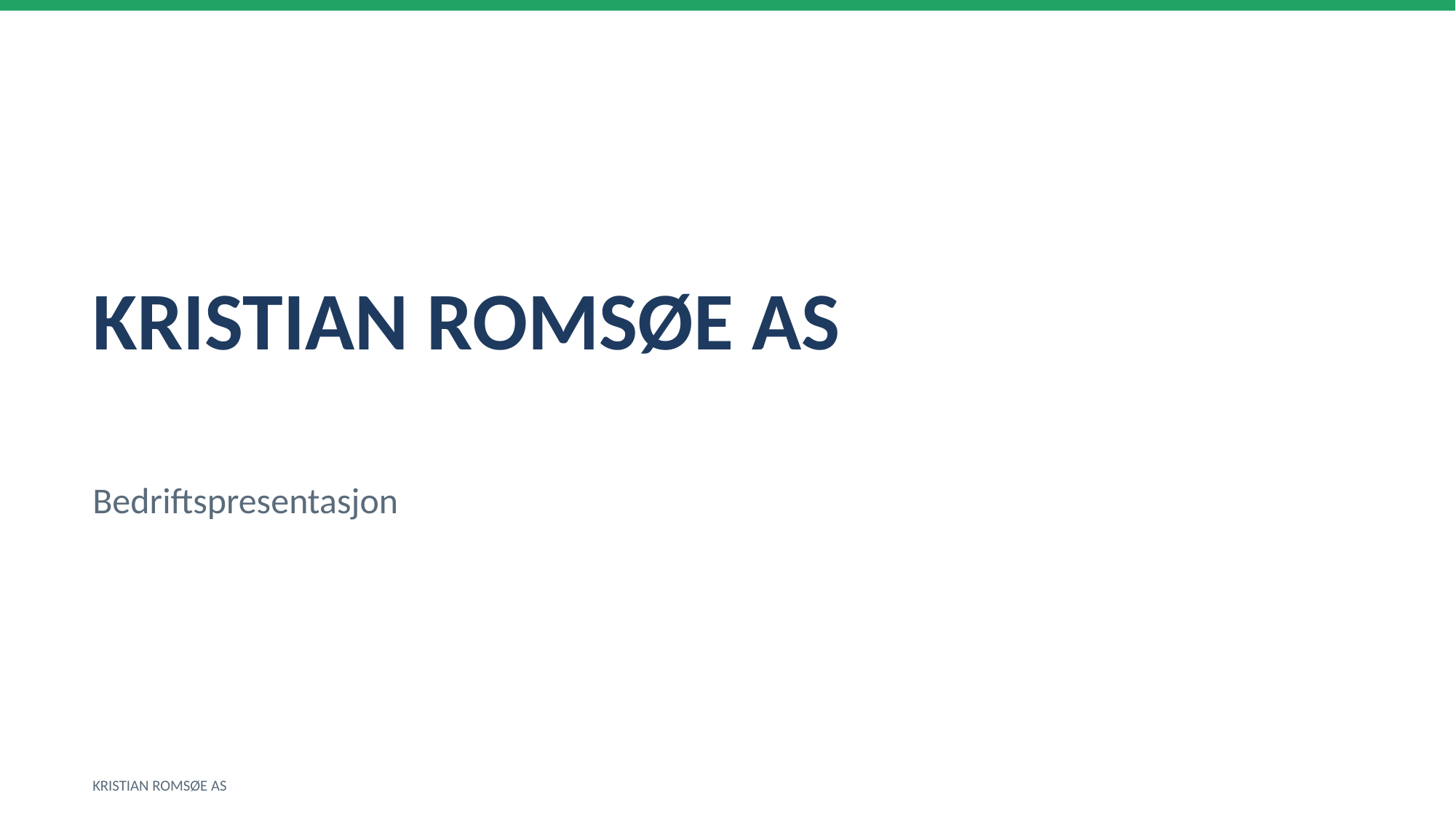

KRISTIAN ROMSØE AS
Bedriftspresentasjon
KRISTIAN ROMSØE AS